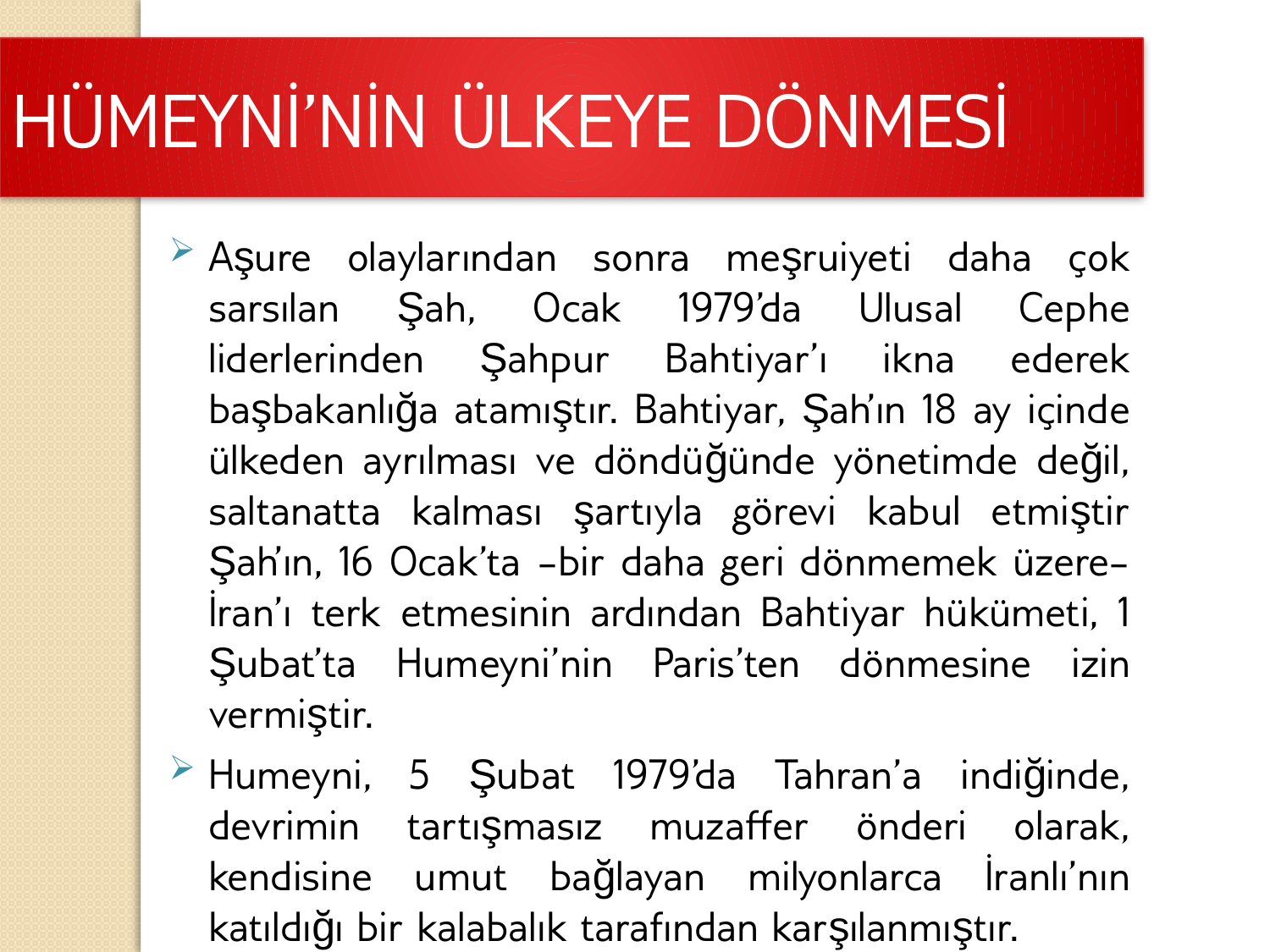

HÜMEYNİ’NİN ÜLKEYE DÖNMESİ
Aşure olaylarından sonra meşruiyeti daha çok sarsılan Şah, Ocak 1979’da Ulusal Cephe liderlerinden Şahpur Bahtiyar’ı ikna ederek başbakanlığa atamıştır. Bahtiyar, Şah’ın 18 ay içinde ülkeden ayrılması ve döndüğünde yönetimde değil, saltanatta kalması şartıyla görevi kabul etmiştir Şah’ın, 16 Ocak’ta –bir daha geri dönmemek üzere– İran’ı terk etmesinin ardından Bahtiyar hükümeti, 1 Şubat’ta Humeyni’nin Paris’ten dönmesine izin vermiştir.
Humeyni, 5 Şubat 1979’da Tahran’a indiğinde, devrimin tartışmasız muzaffer önderi olarak, kendisine umut bağlayan milyonlarca İranlı’nın katıldığı bir kalabalık tarafından karşılanmıştır.